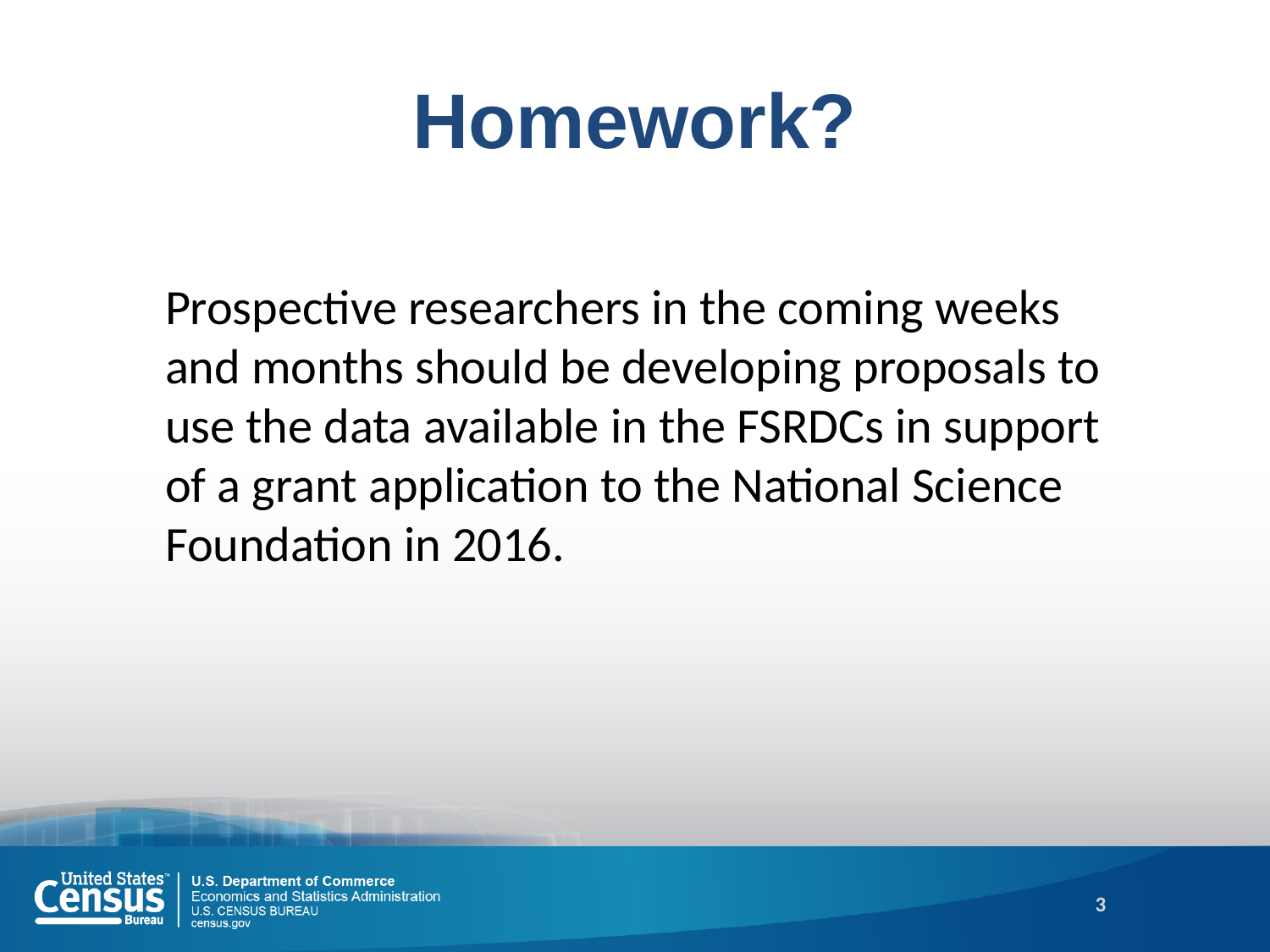

# Homework?
Prospective researchers in the coming weeks and months should be developing proposals to use the data available in the FSRDCs in support of a grant application to the National Science Foundation in 2016.
3